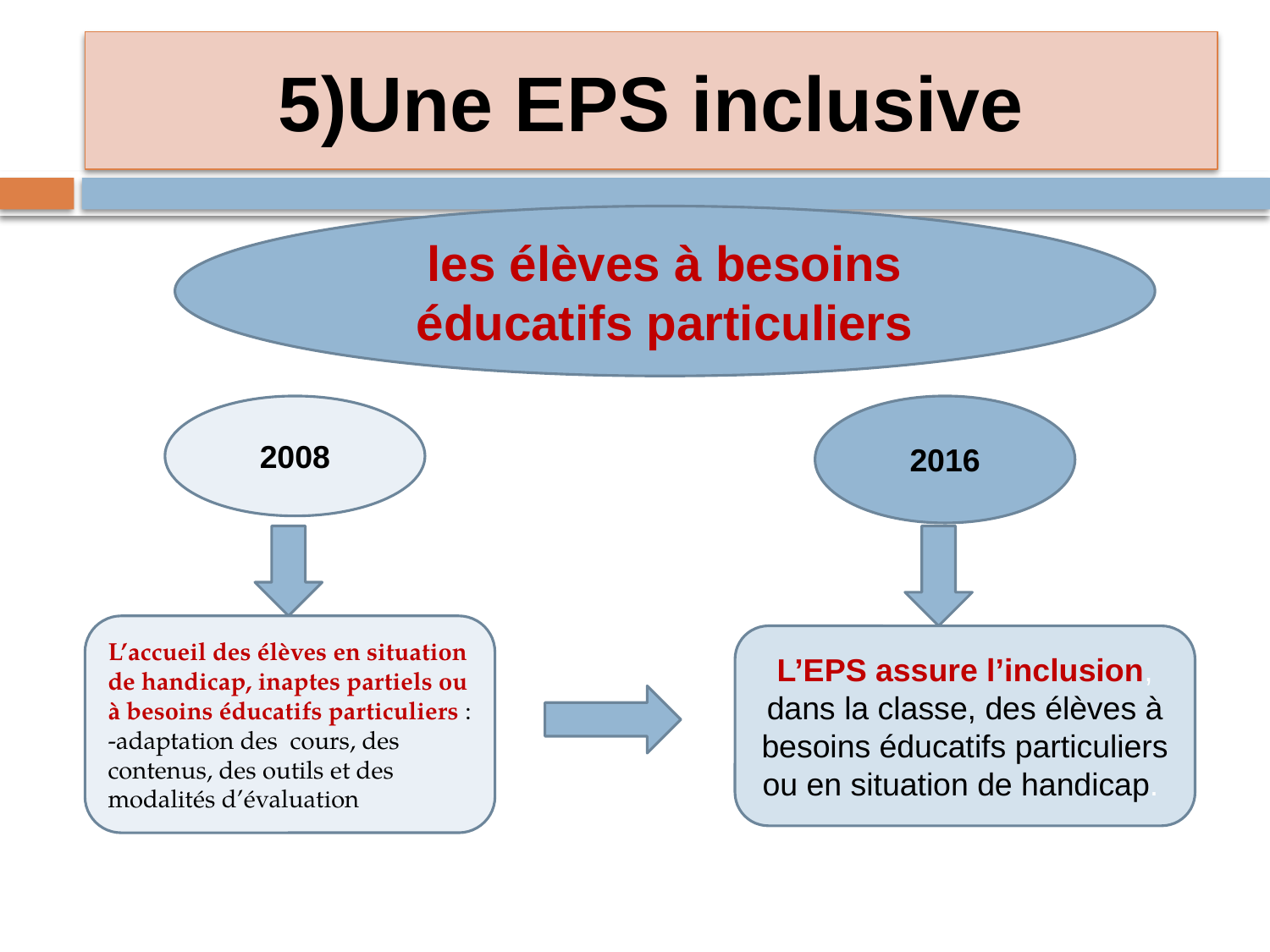

# 5)Une EPS inclusive
les élèves à besoins éducatifs particuliers
2008
2016

L’accueil des élèves en situation de handicap, inaptes partiels ou à besoins éducatifs particuliers :
-adaptation des  cours, des contenus, des outils et des modalités d’évaluation
L’EPS assure l’inclusion, dans la classe, des élèves à besoins éducatifs particuliers ou en situation de handicap.